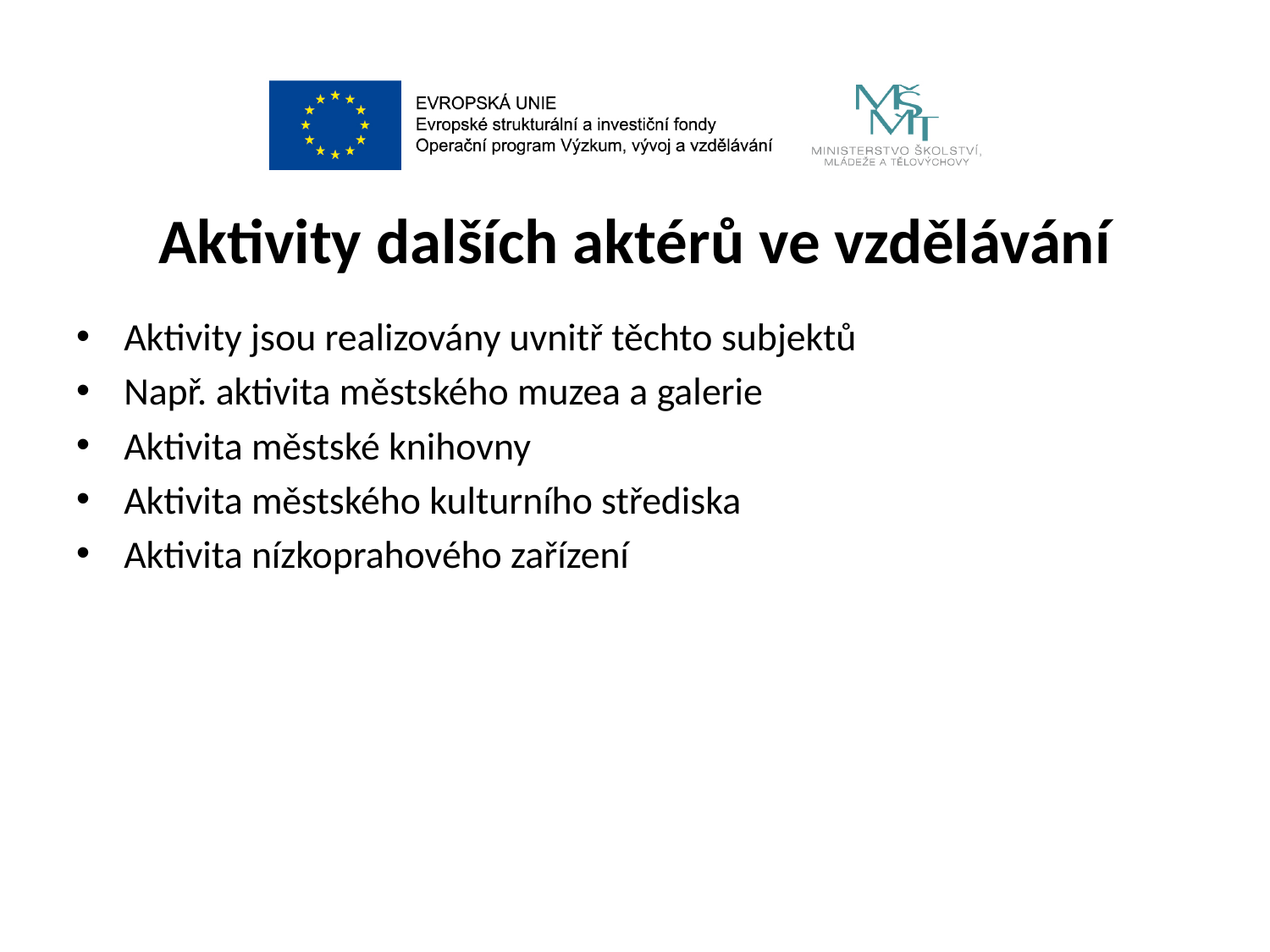

# Aktivity dalších aktérů ve vzdělávání
Aktivity jsou realizovány uvnitř těchto subjektů
Např. aktivita městského muzea a galerie
Aktivita městské knihovny
Aktivita městského kulturního střediska
Aktivita nízkoprahového zařízení